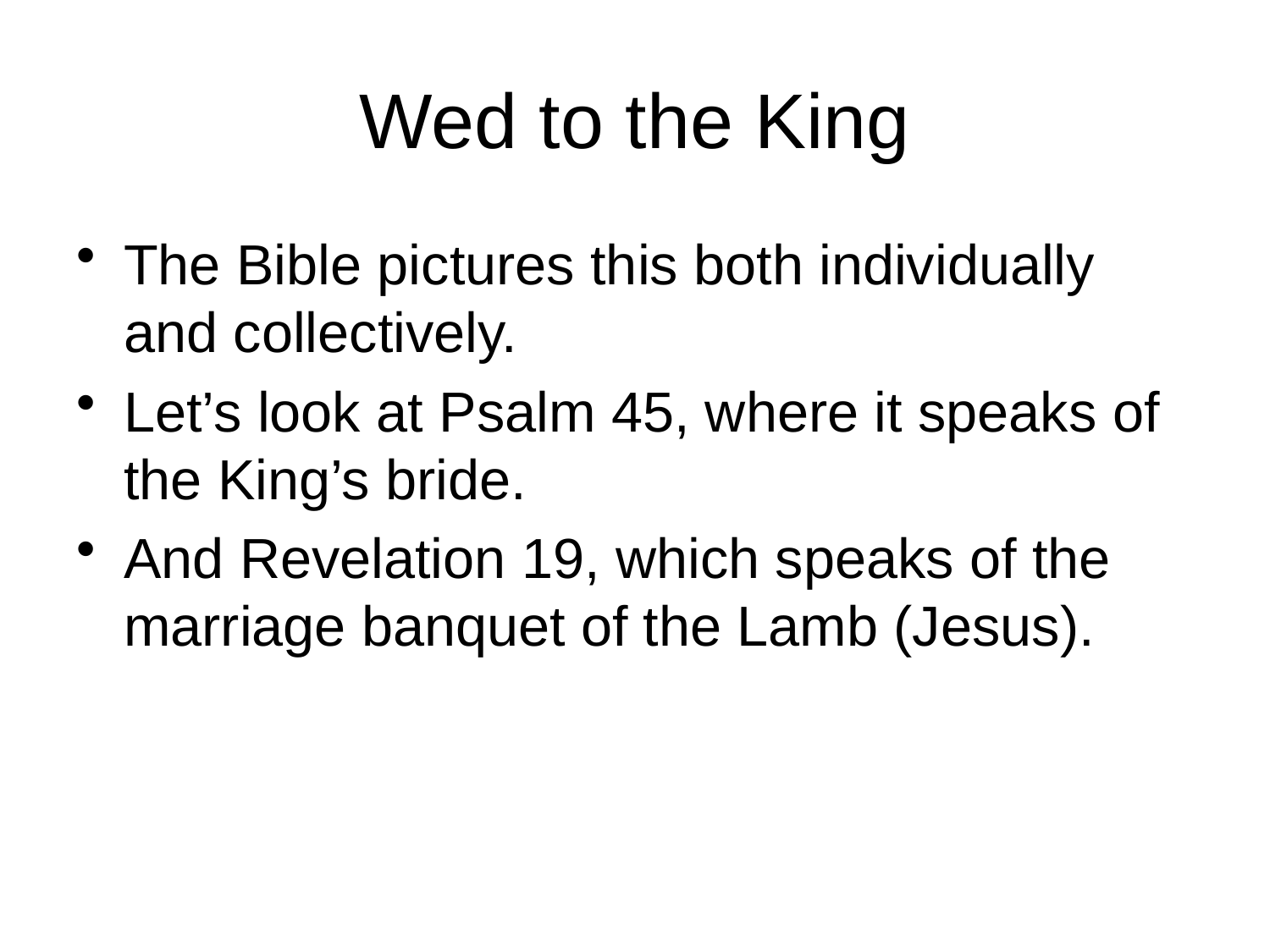

# Wed to the King
The Bible pictures this both individually and collectively.
Let’s look at Psalm 45, where it speaks of the King’s bride.
And Revelation 19, which speaks of the marriage banquet of the Lamb (Jesus).